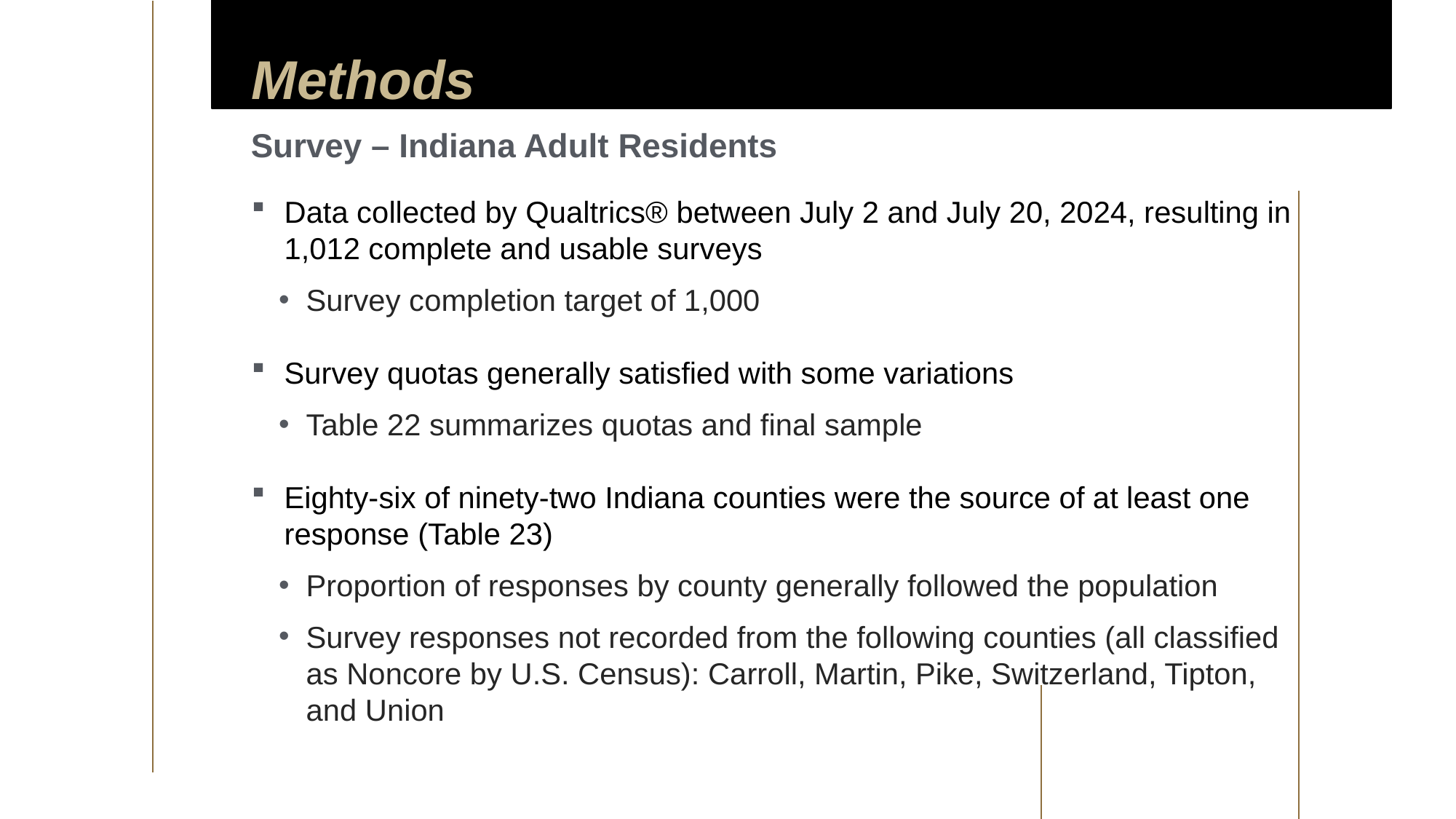

Methods (part 5 of 5)
Methods
Survey – Indiana Adult Residents
Data collected by Qualtrics® between July 2 and July 20, 2024, resulting in 1,012 complete and usable surveys
Survey completion target of 1,000

Survey quotas generally satisfied with some variations
Table 22 summarizes quotas and final sample

Eighty-six of ninety-two Indiana counties were the source of at least one response (Table 23)
Proportion of responses by county generally followed the population
Survey responses not recorded from the following counties (all classified as Noncore by U.S. Census): Carroll, Martin, Pike, Switzerland, Tipton, and Union